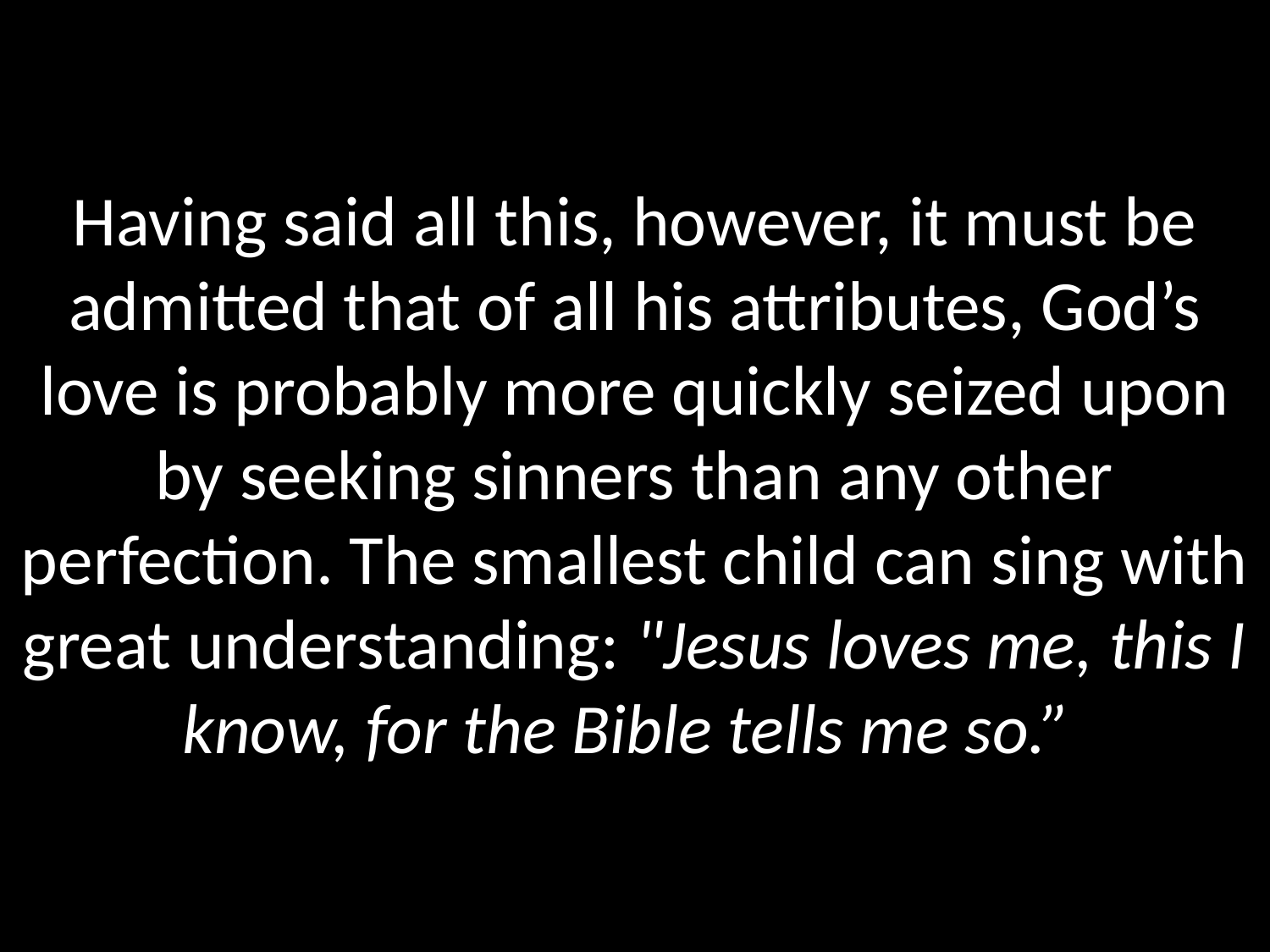

Having said all this, however, it must be admitted that of all his attributes, God’s love is probably more quickly seized upon by seeking sinners than any other perfection. The smallest child can sing with great understanding: "Jesus loves me, this I know, for the Bible tells me so.”